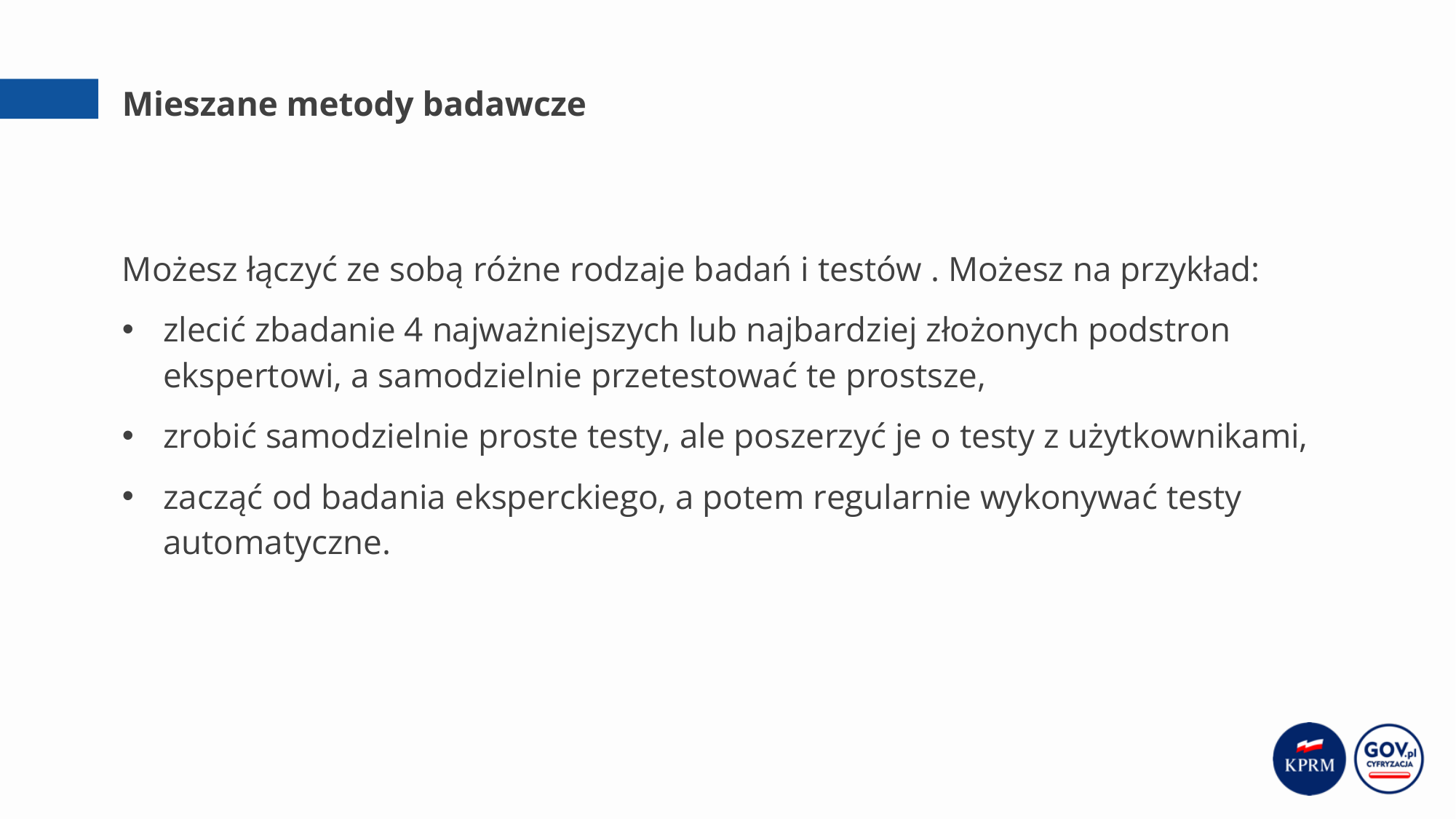

# Mieszane metody badawcze
Możesz łączyć ze sobą różne rodzaje badań i testów . Możesz na przykład:
zlecić zbadanie 4 najważniejszych lub najbardziej złożonych podstron ekspertowi, a samodzielnie przetestować te prostsze,
zrobić samodzielnie proste testy, ale poszerzyć je o testy z użytkownikami,
zacząć od badania eksperckiego, a potem regularnie wykonywać testy automatyczne.